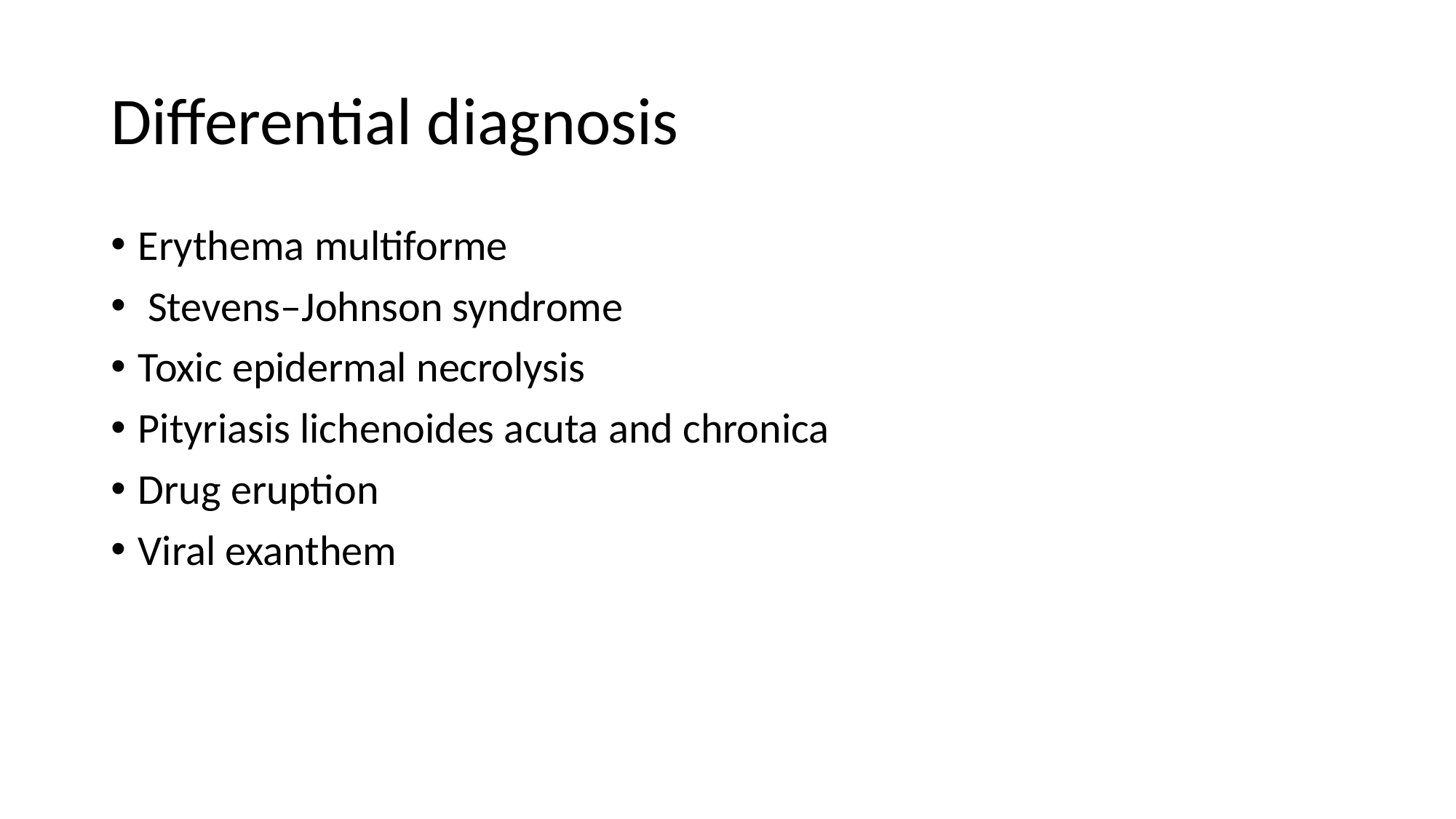

# Differential diagnosis
Erythema multiforme
 Stevens–Johnson syndrome
Toxic epidermal necrolysis
Pityriasis lichenoides acuta and chronica
Drug eruption
Viral exanthem